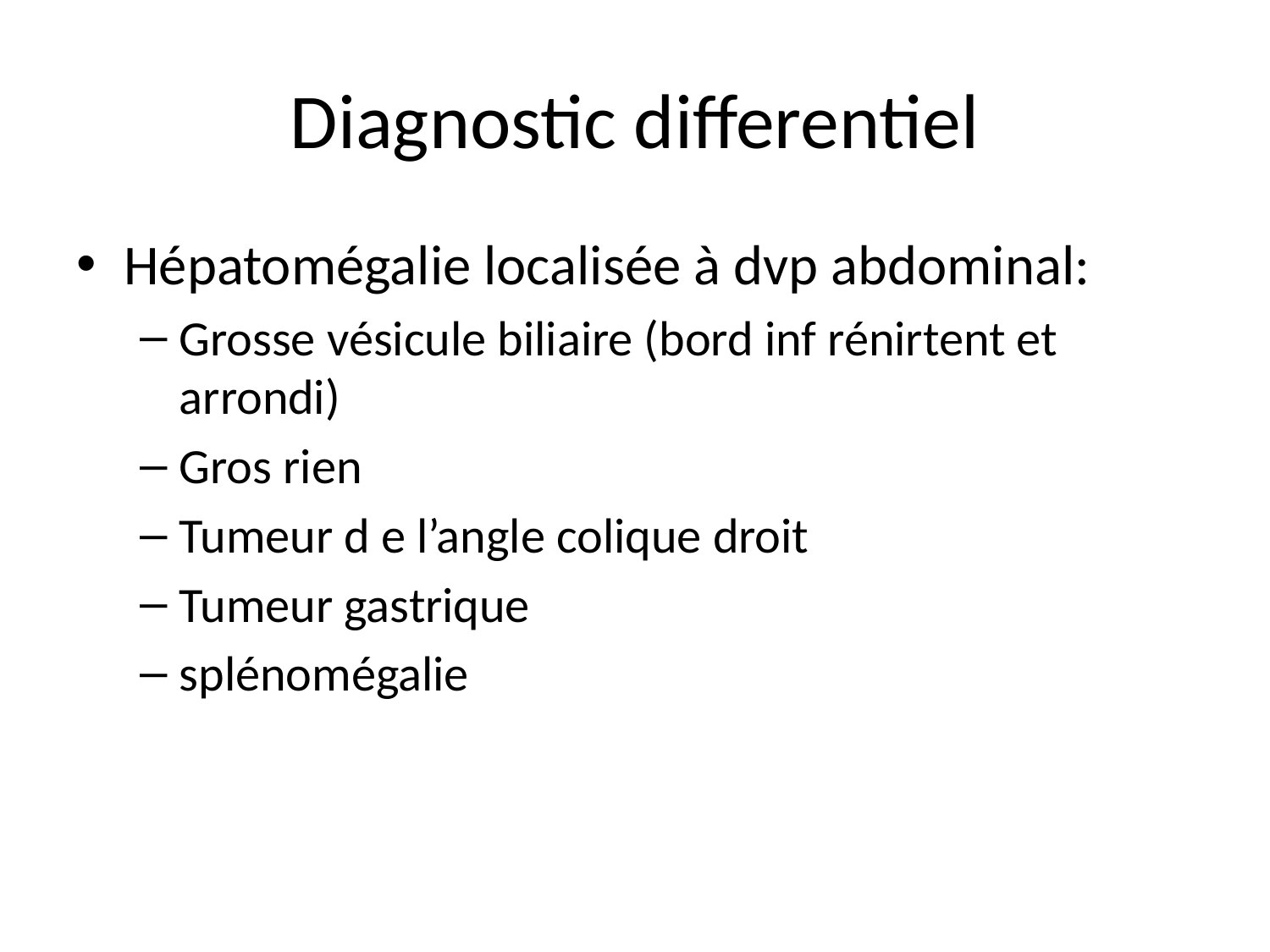

# Diagnostic differentiel
Hépatomégalie localisée à dvp abdominal:
Grosse vésicule biliaire (bord inf rénirtent et arrondi)
Gros rien
Tumeur d e l’angle colique droit
Tumeur gastrique
splénomégalie